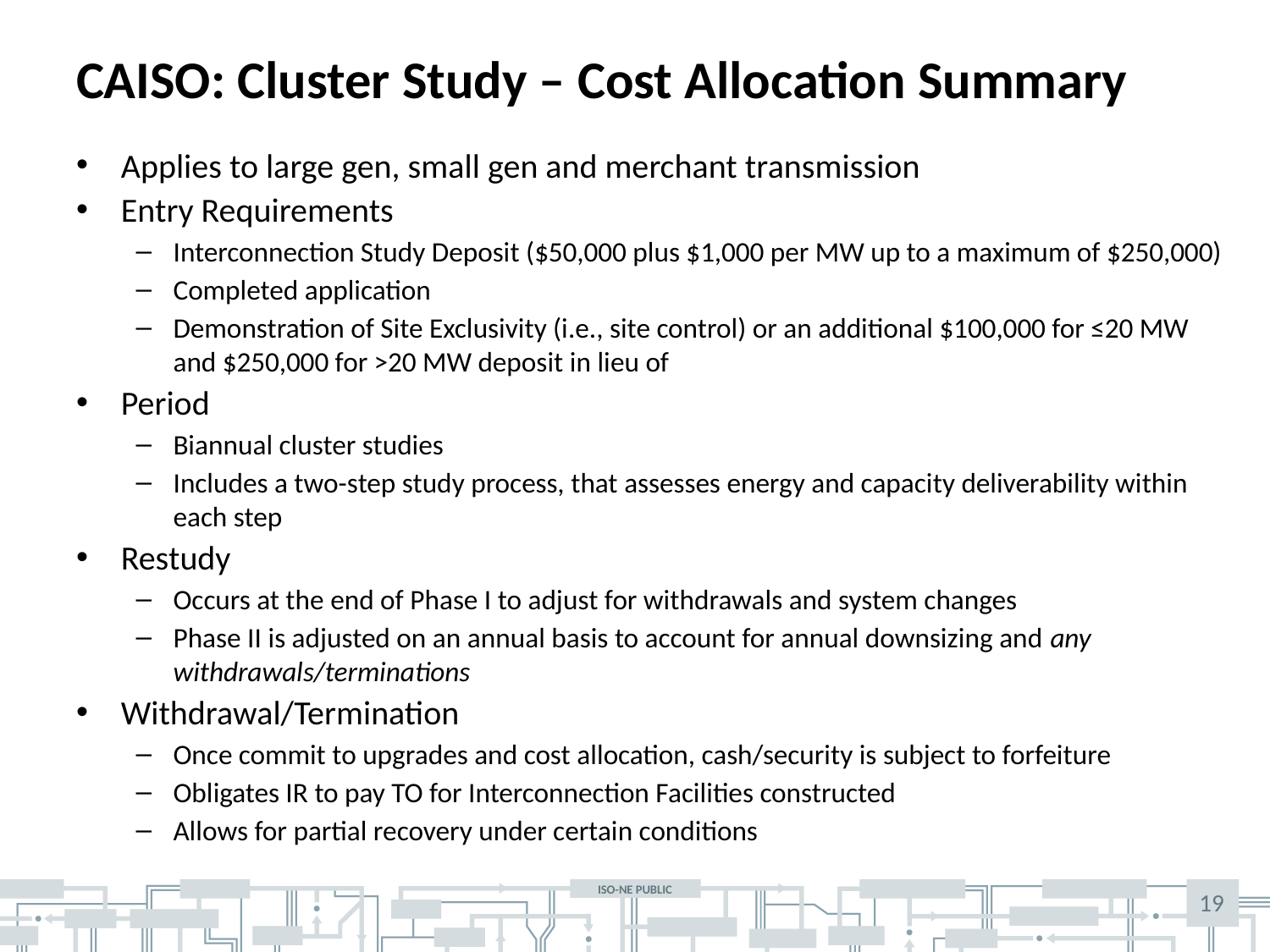

# CAISO: Cluster Study – Cost Allocation Summary
Applies to large gen, small gen and merchant transmission
Entry Requirements
Interconnection Study Deposit ($50,000 plus $1,000 per MW up to a maximum of $250,000)
Completed application
Demonstration of Site Exclusivity (i.e., site control) or an additional $100,000 for ≤20 MW and $250,000 for >20 MW deposit in lieu of
Period
Biannual cluster studies
Includes a two-step study process, that assesses energy and capacity deliverability within each step
Restudy
Occurs at the end of Phase I to adjust for withdrawals and system changes
Phase II is adjusted on an annual basis to account for annual downsizing and any withdrawals/terminations
Withdrawal/Termination
Once commit to upgrades and cost allocation, cash/security is subject to forfeiture
Obligates IR to pay TO for Interconnection Facilities constructed
Allows for partial recovery under certain conditions
19